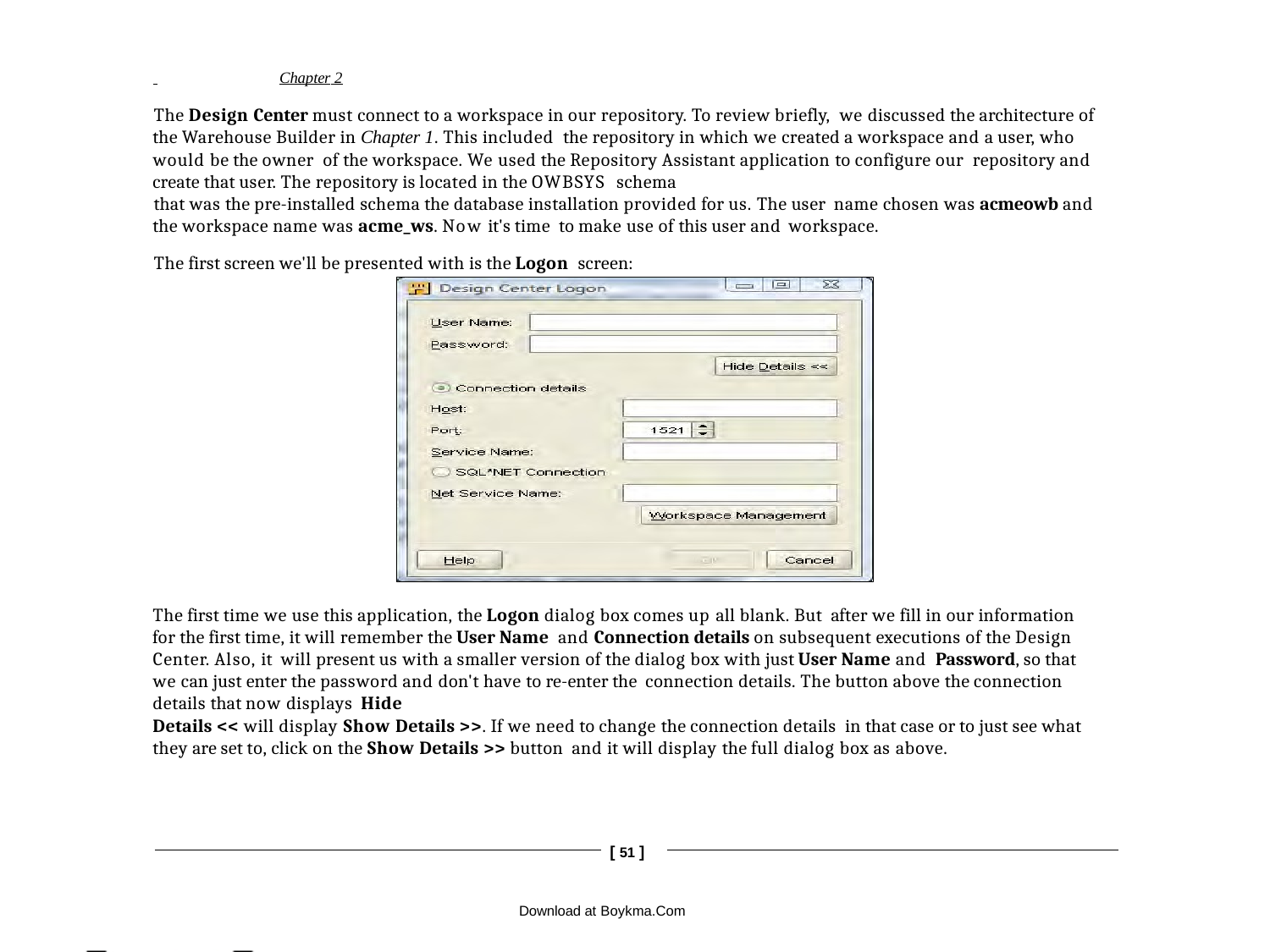

Chapter 2

The Design Center must connect to a workspace in our repository. To review briefly,  we discussed the architecture of the Warehouse Builder in Chapter 1. This included  the repository in which we created a workspace and a user, who would be the owner  of the workspace. We used the Repository Assistant application to configure our  repository and create that user. The repository is located in the OWBSYS  schema
that was the pre-installed schema the database installation provided for us. The user  name chosen was acmeowb and the workspace name was acme_ws. Now it's time  to make use of this user and workspace.
The first screen we'll be presented with is the Logon  screen:

The first time we use this application, the Logon dialog box comes up all blank. But  after we fill in our information for the first time, it will remember the User Name  and Connection details on subsequent executions of the Design Center. Also, it  will present us with a smaller version of the dialog box with just User Name and  Password, so that we can just enter the password and don't have to re-enter the  connection details. The button above the connection details that now displays Hide
Details << will display Show Details >>. If we need to change the connection details  in that case or to just see what they are set to, click on the Show Details >> button  and it will display the full dialog box as above.
[ 51 ]
Download at Boykma.Com